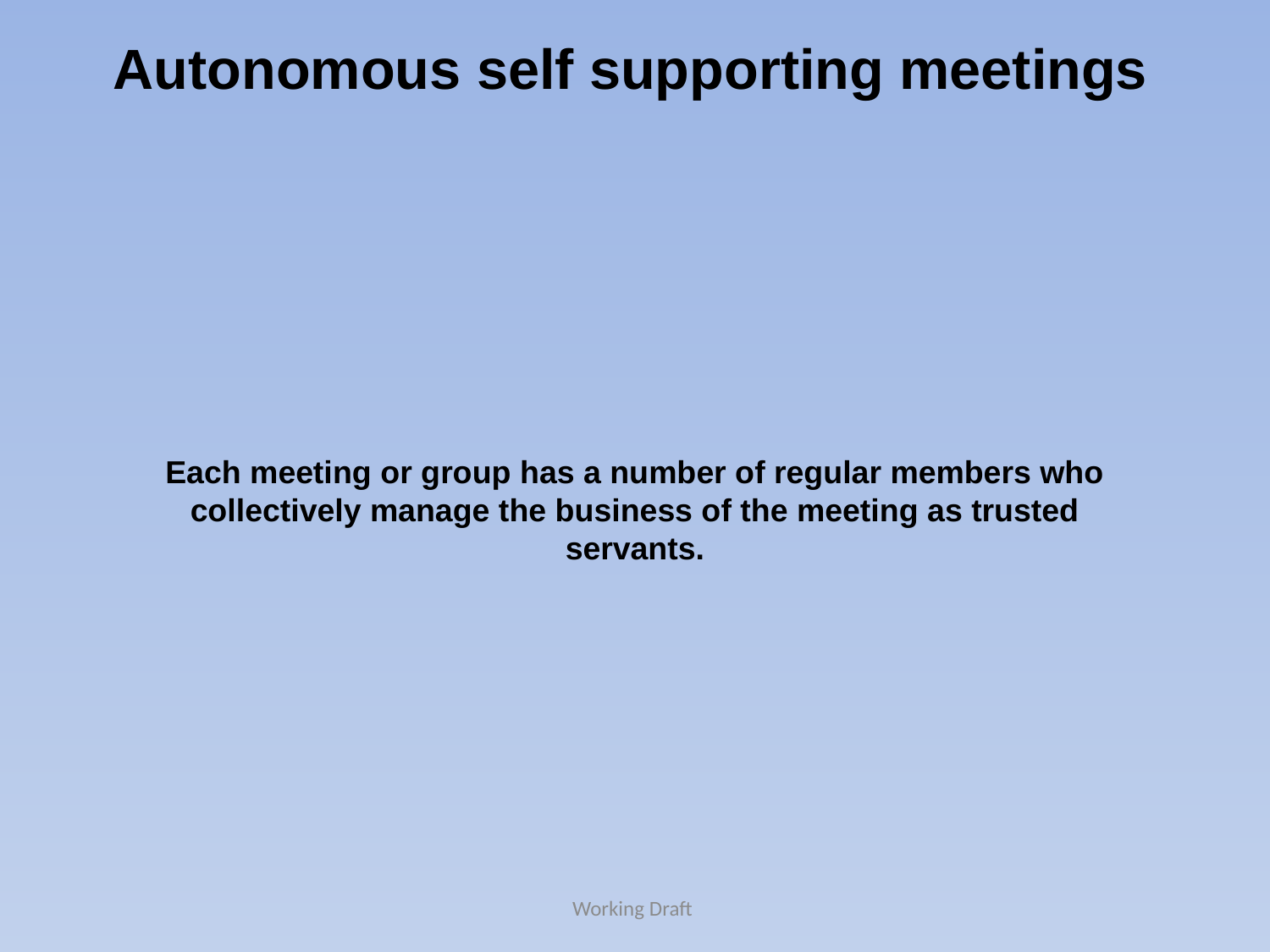

Autonomous self supporting meetings
Each meeting or group has a number of regular members who collectively manage the business of the meeting as trusted servants.

Working Draft